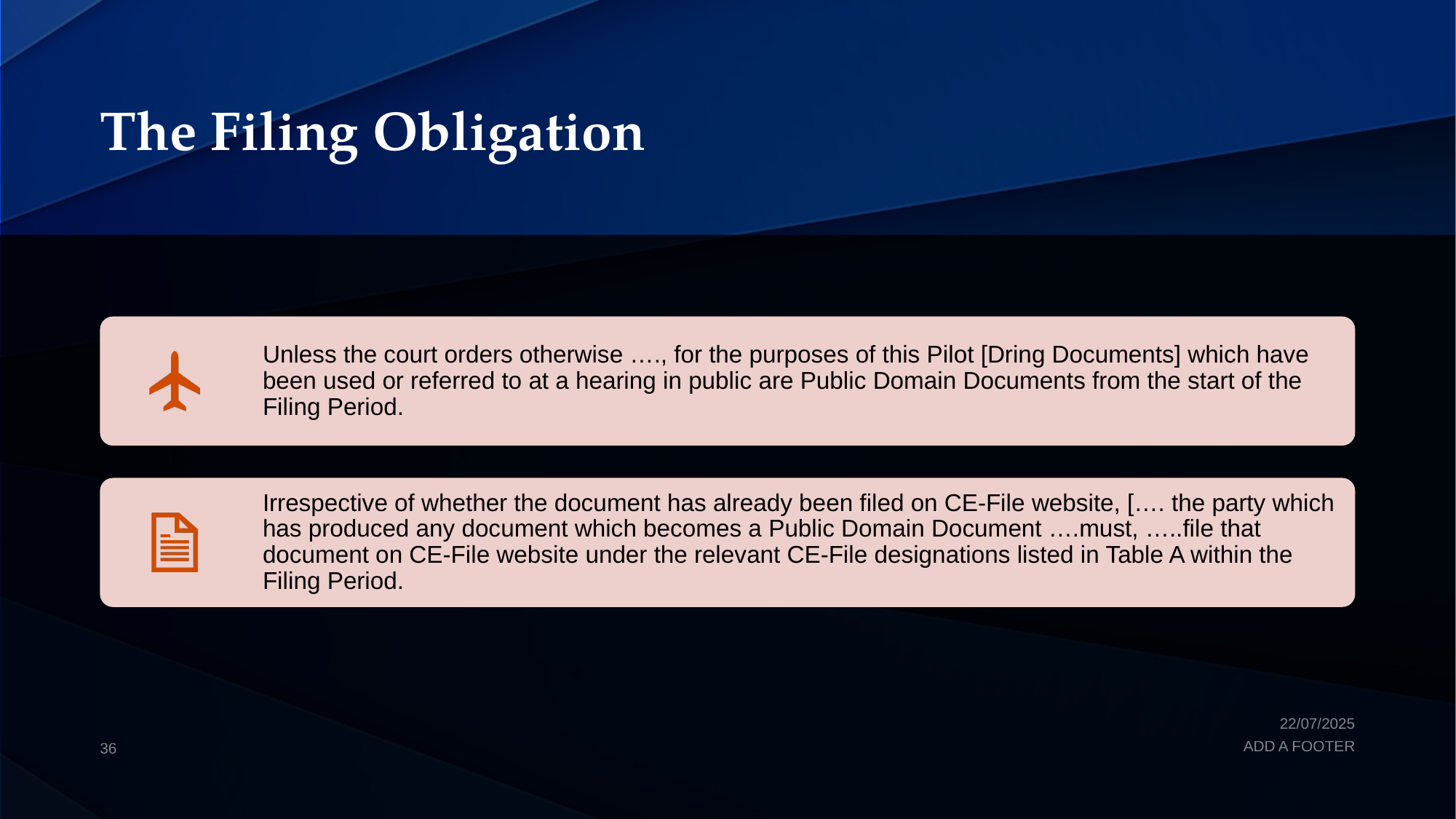

# The Filing Obligation
Unless the court orders otherwise …., for the purposes of this Pilot [Dring Documents] which have been used or referred to at a hearing in public are Public Domain Documents from the start of the Filing Period.
Irrespective of whether the document has already been filed on CE-File website, […. the party which has produced any document which becomes a Public Domain Document ….must, …..file that document on CE-File website under the relevant CE-File designations listed in Table A within the Filing Period.
22/07/2025
36
ADD A FOOTER